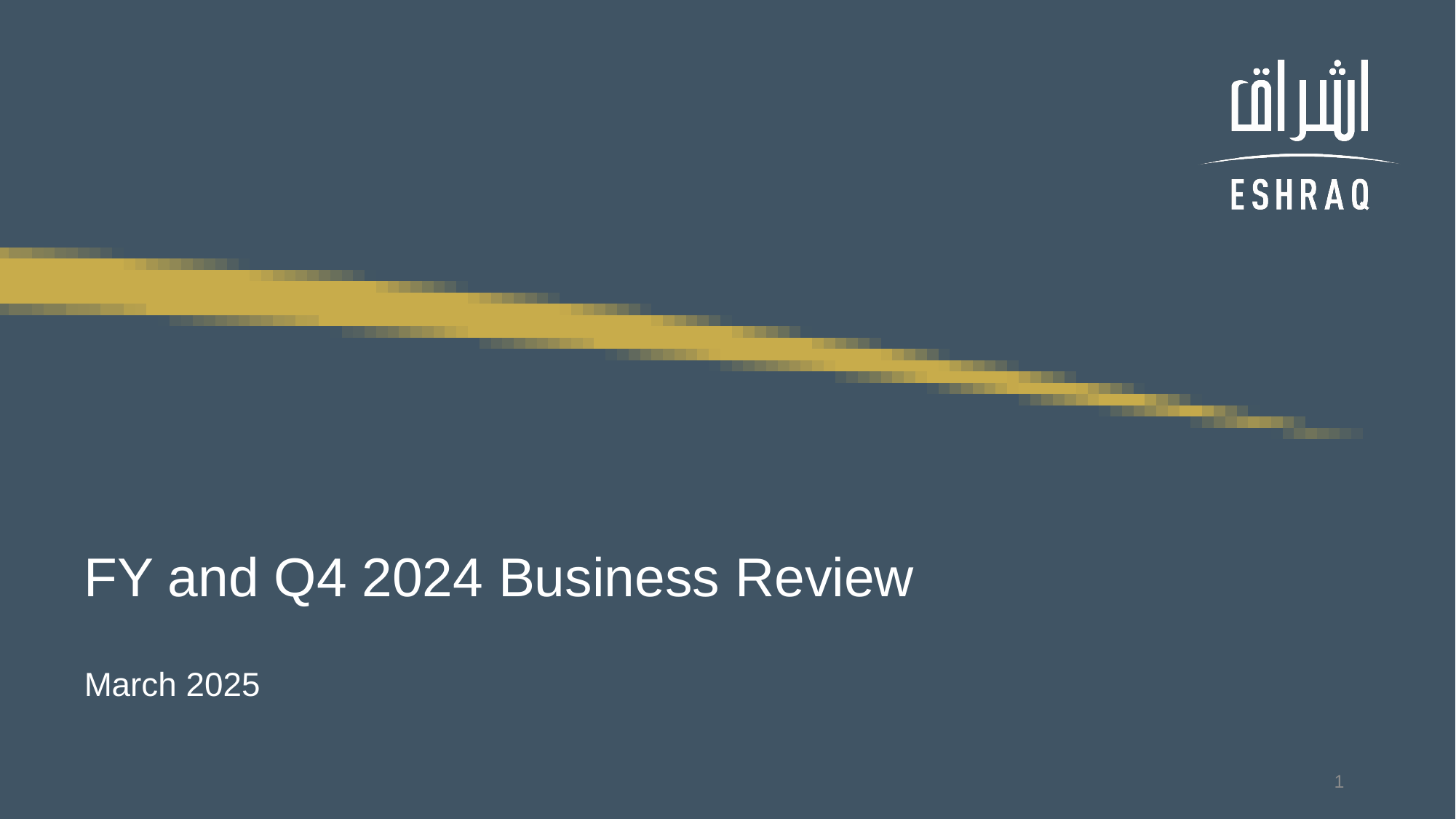

# FY and Q4 2024 Business Review March 2025
1